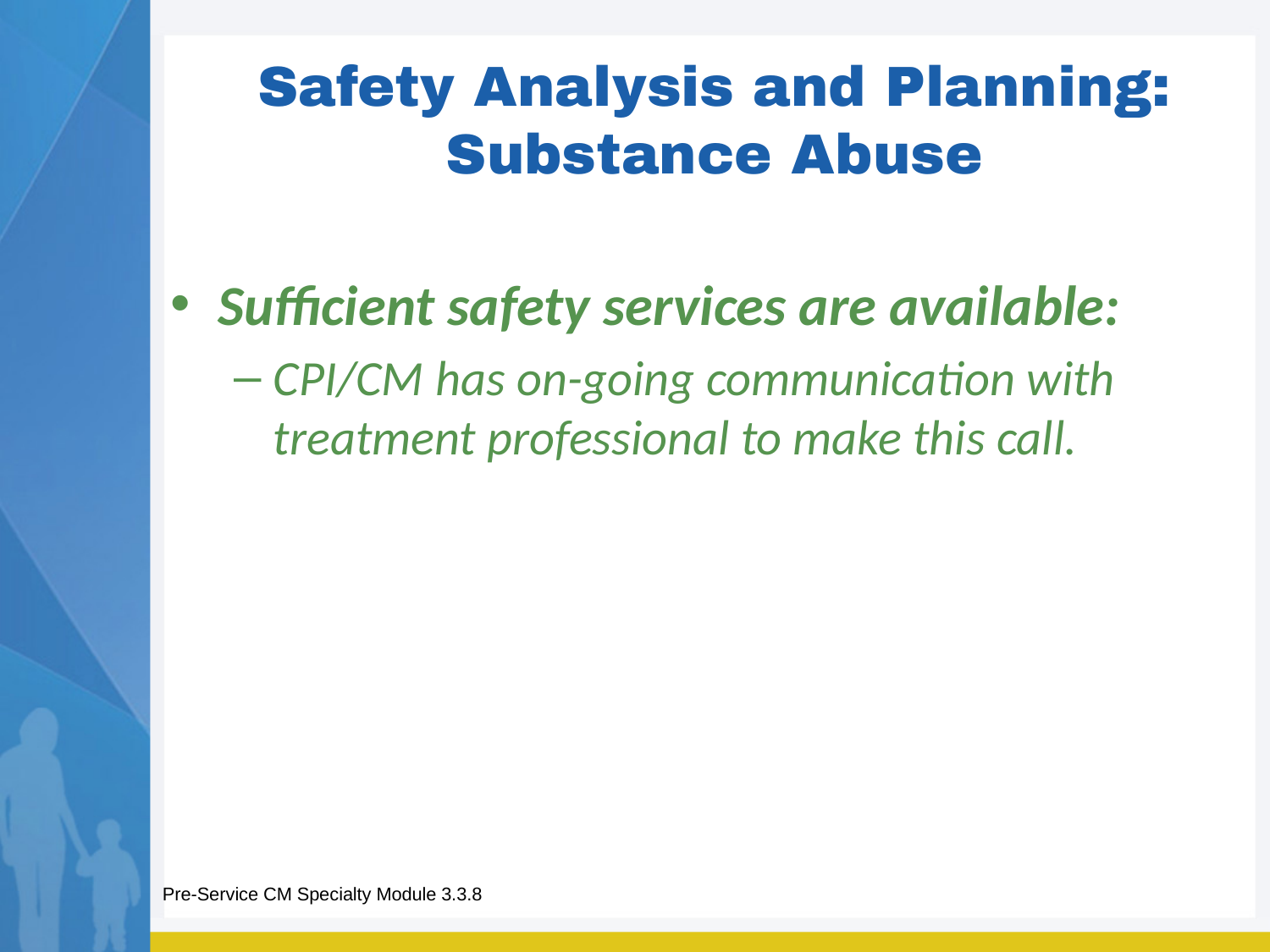

# Safety Analysis and Planning: Substance Abuse
Sufficient safety services are available:
CPI/CM has on-going communication with treatment professional to make this call.

Pre-Service CM Specialty Module 3.3.8